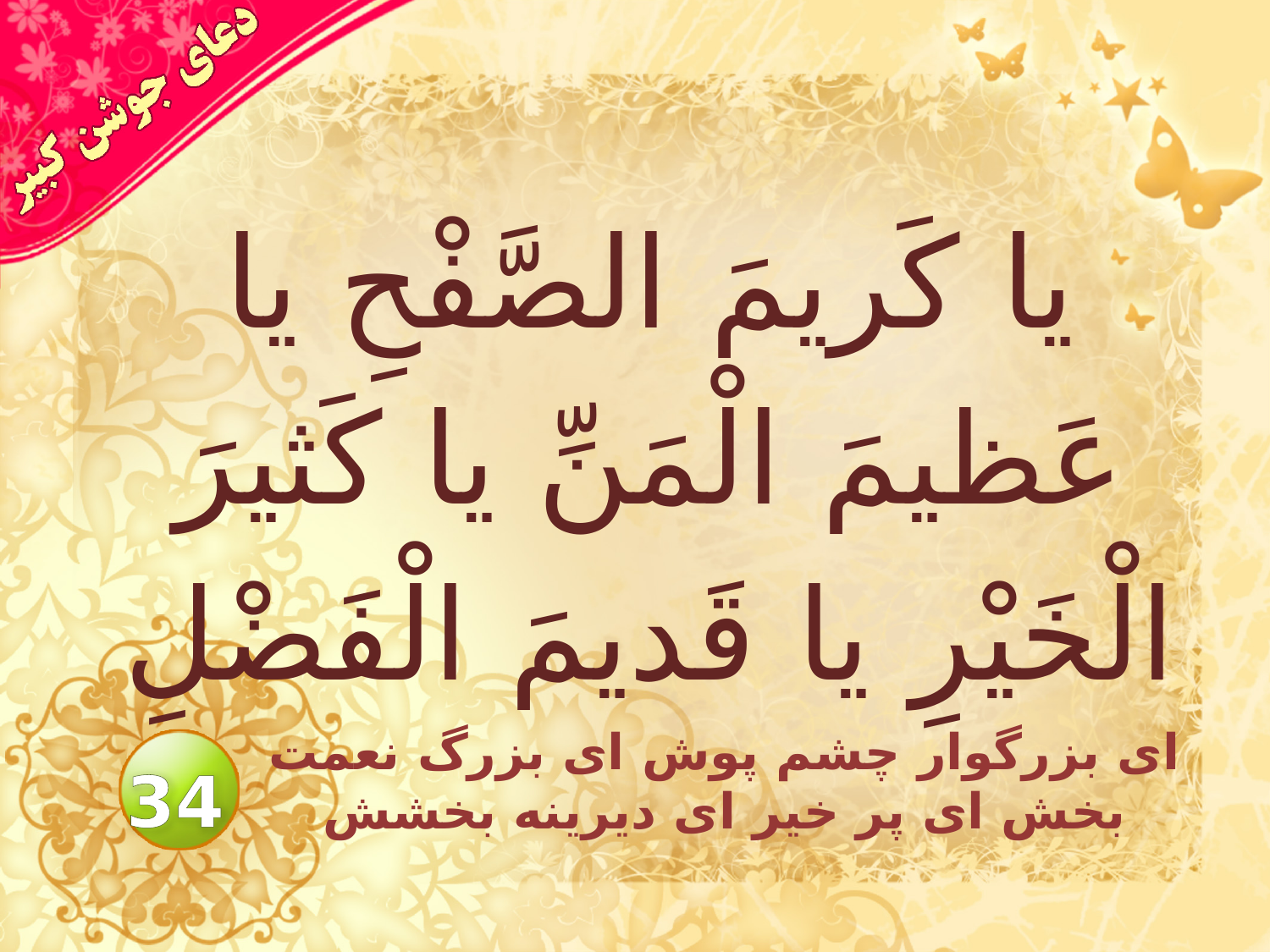

# يا كَريمَ الصَّفْحِ يا عَظيمَ الْمَنِّ يا كَثيرَ الْخَيْرِ يا قَديمَ الْفَضْلِ
اى بزرگوار چشم پوش اى بزرگ نعمت بخش اى پر خير اى ديرينه بخشش
34